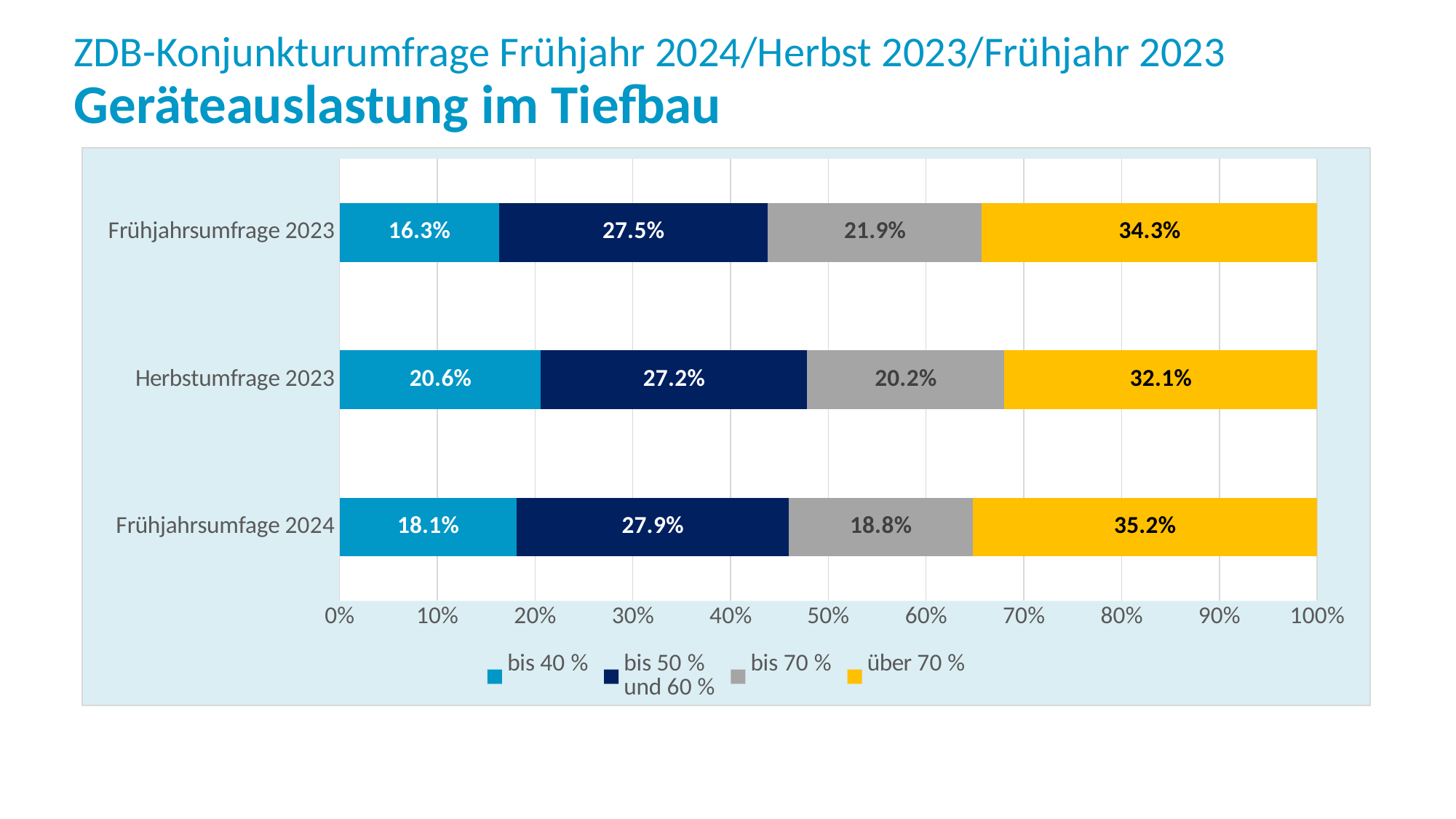

# ZDB-Konjunkturumfrage Frühjahr 2024/Herbst 2023/Frühjahr 2023 Geräteauslastung im Tiefbau

### Chart

| Category | bis 40 % | bis 50 %
und 60 % | bis 70 % | über 70 % |
|---|---|---|---|---|
| Frühjahrsumfage 2024 | 0.18095238095238095 | 0.2785714285714286 | 0.1880952380952381 | 0.35238095238095235 |
| Herbstumfrage 2023 | 0.206 | 0.272 | 0.202 | 0.321 |
| Frühjahrsumfrage 2023 | 0.163 | 0.275 | 0.219 | 0.34299999999999997 |